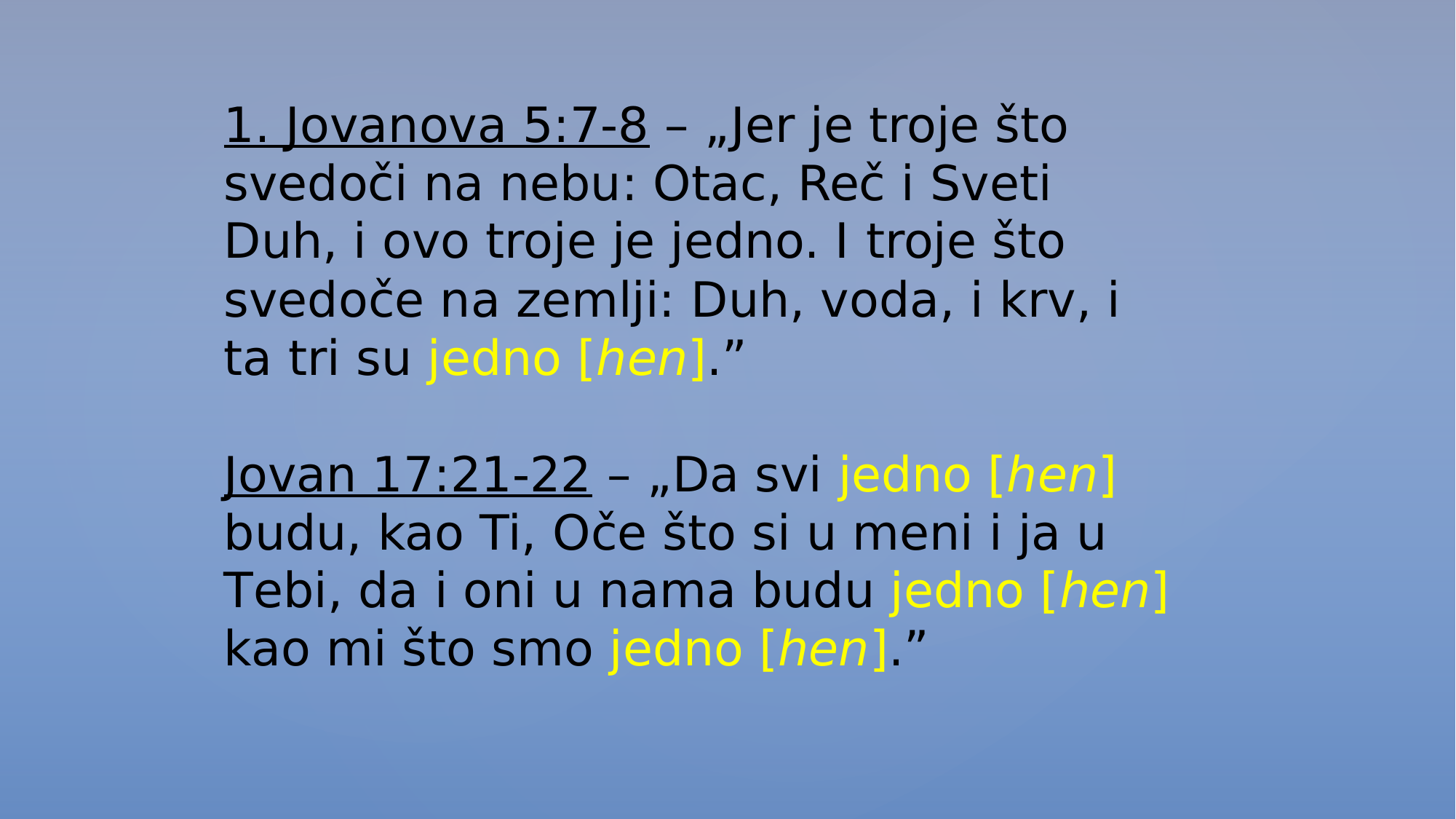

1. Jovanova 5:7-8 – „Jer je troje što svedoči na nebu: Otac, Reč i Sveti Duh, i ovo troje je jedno. I troje što svedoče na zemlji: Duh, voda, i krv, i ta tri su jedno [hen].”

Jovan 17:21-22 – „Da svi jedno [hen] budu, kao Ti, Oče što si u meni i ja u Tebi, da i oni u nama budu jedno [hen] kao mi što smo jedno [hen].”